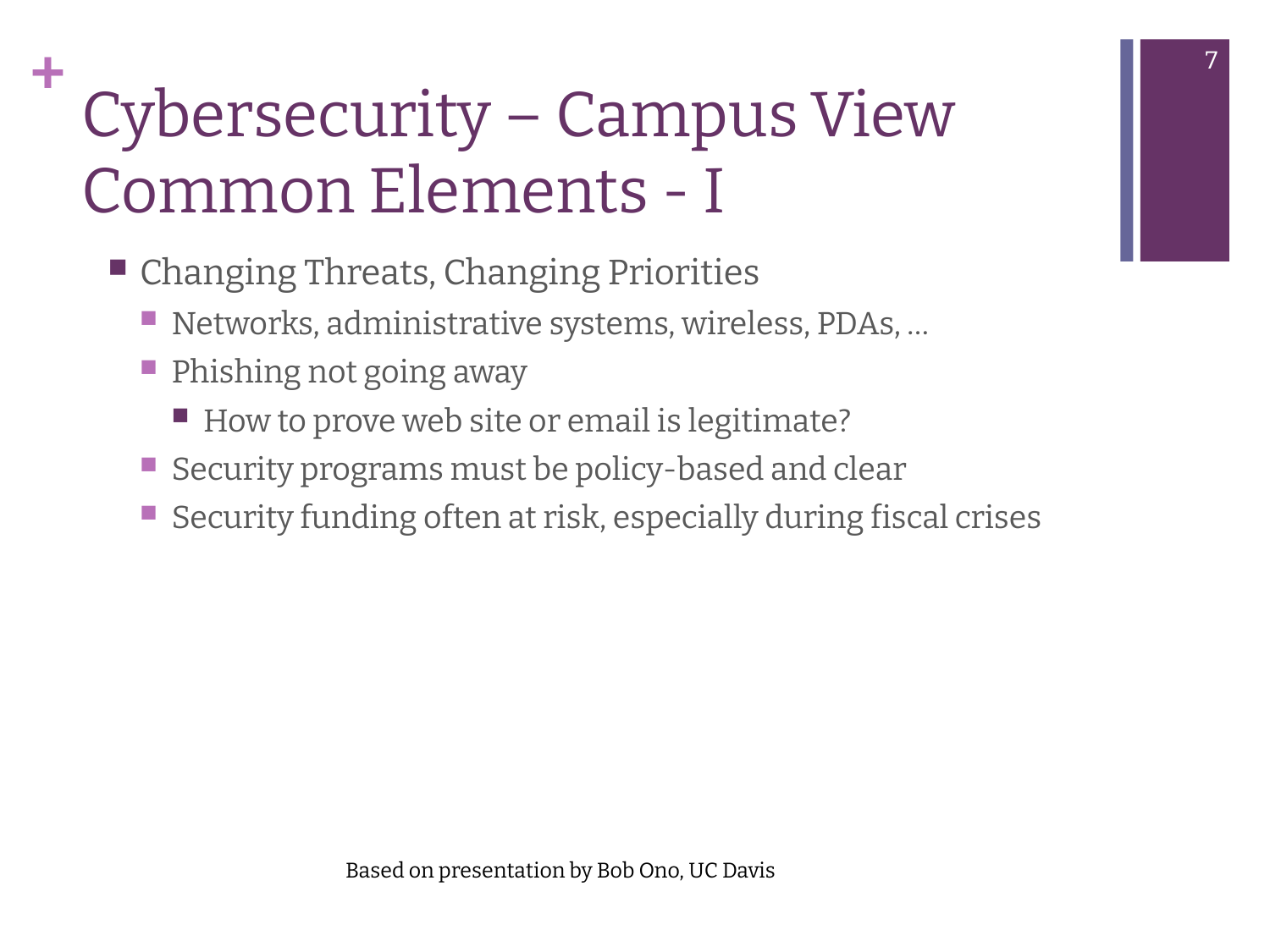

7
# Cybersecurity – Campus View Common Elements - I
Changing Threats, Changing Priorities
Networks, administrative systems, wireless, PDAs, …
Phishing not going away
How to prove web site or email is legitimate?
Security programs must be policy-based and clear
Security funding often at risk, especially during fiscal crises
Based on presentation by Bob Ono, UC Davis